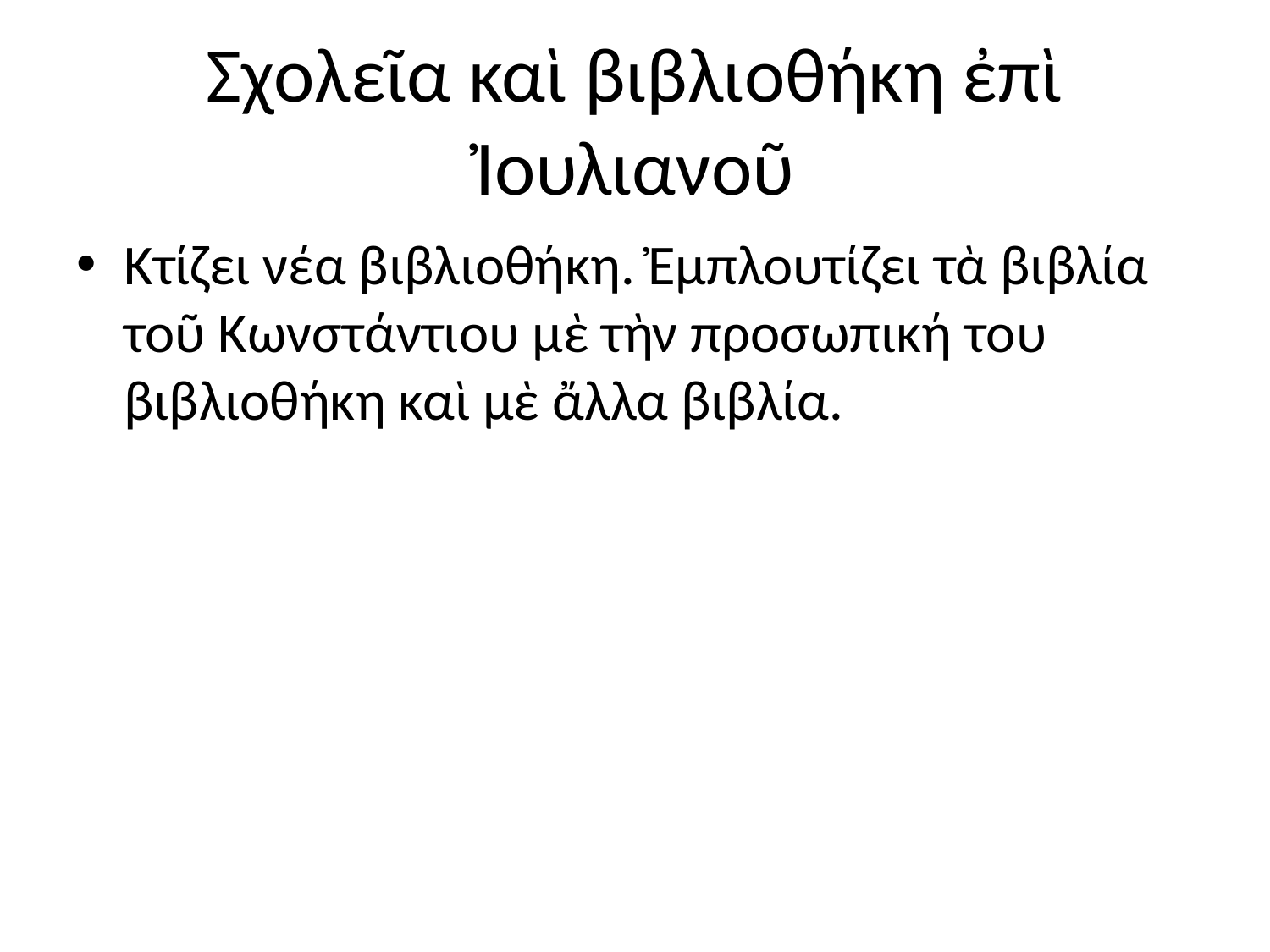

# Σχολεῖα καὶ βιβλιοθήκη ἐπὶ Ἰουλιανοῦ
Κτίζει νέα βιβλιοθήκη. Ἐμπλουτίζει τὰ βιβλία τοῦ Κωνστάντιου μὲ τὴν προσωπική του βιβλιοθήκη καὶ μὲ ἄλλα βιβλία.